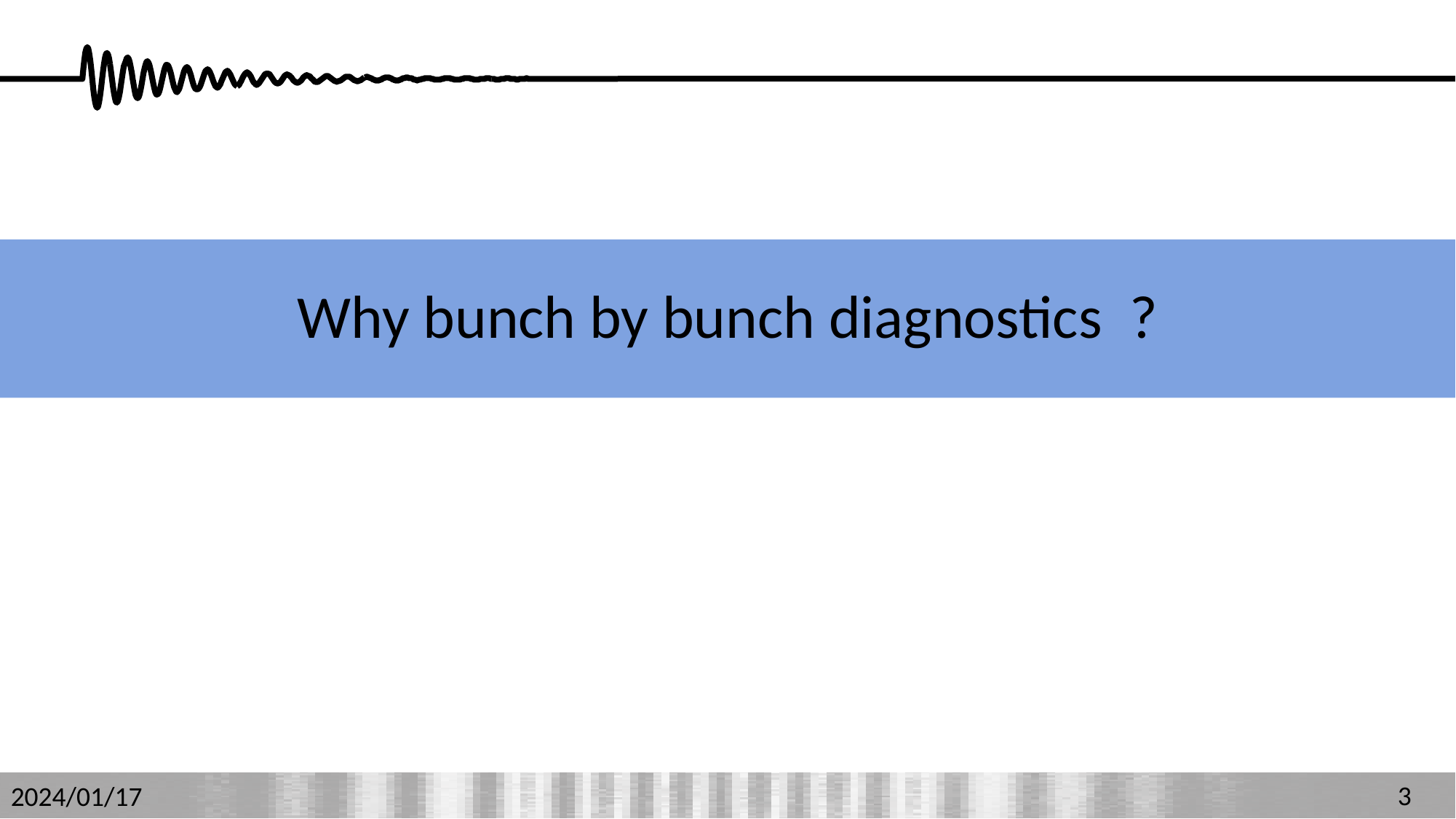

# Why bunch by bunch diagnostics  ?
3
2024/01/17